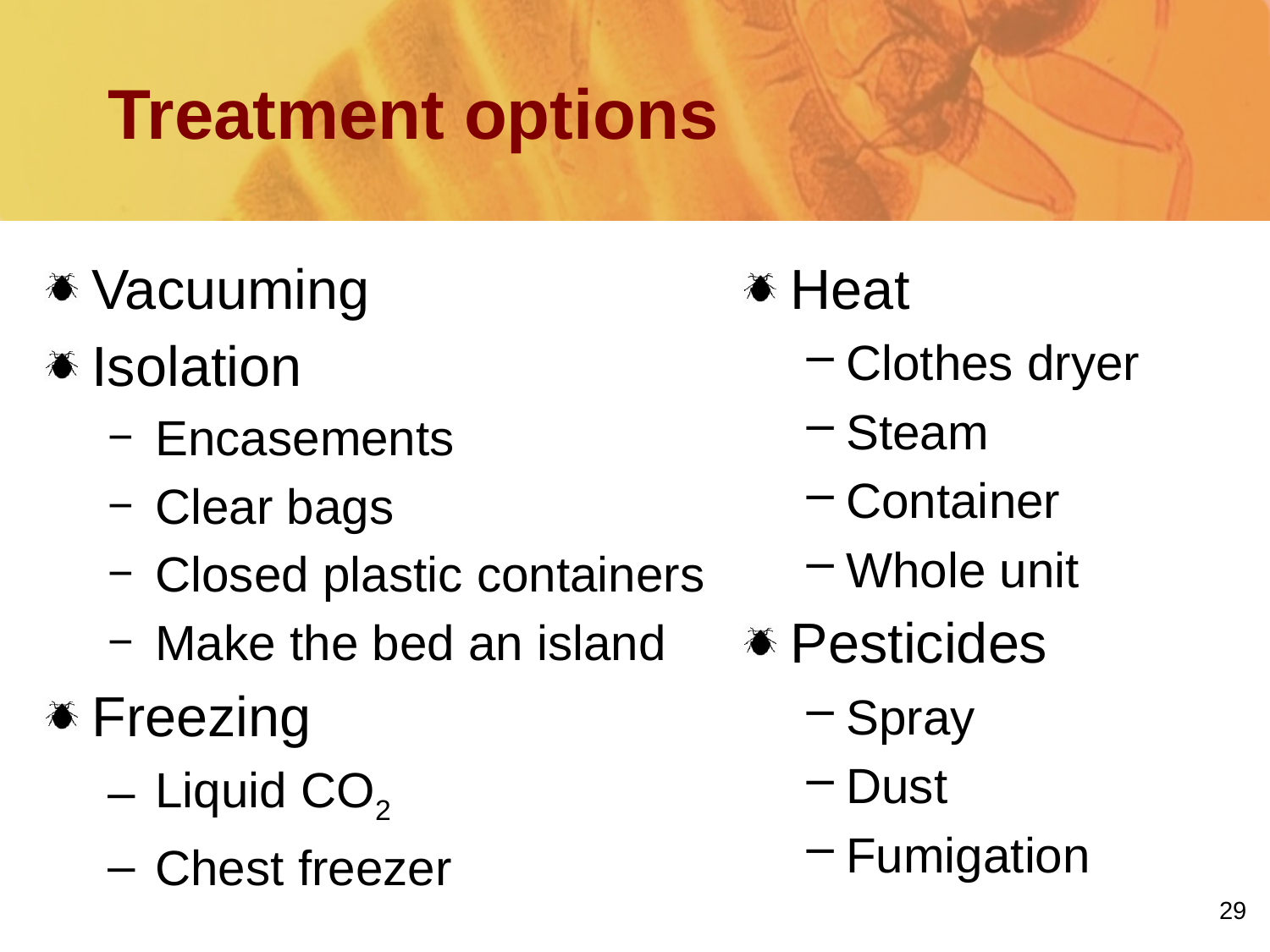

# Treatment options
Vacuuming
Isolation
Encasements
Clear bags
Closed plastic containers
Make the bed an island
Freezing
Liquid CO2
Chest freezer

Heat
Clothes dryer
Steam
Container
Whole unit
Pesticides
Spray
Dust
Fumigation
29